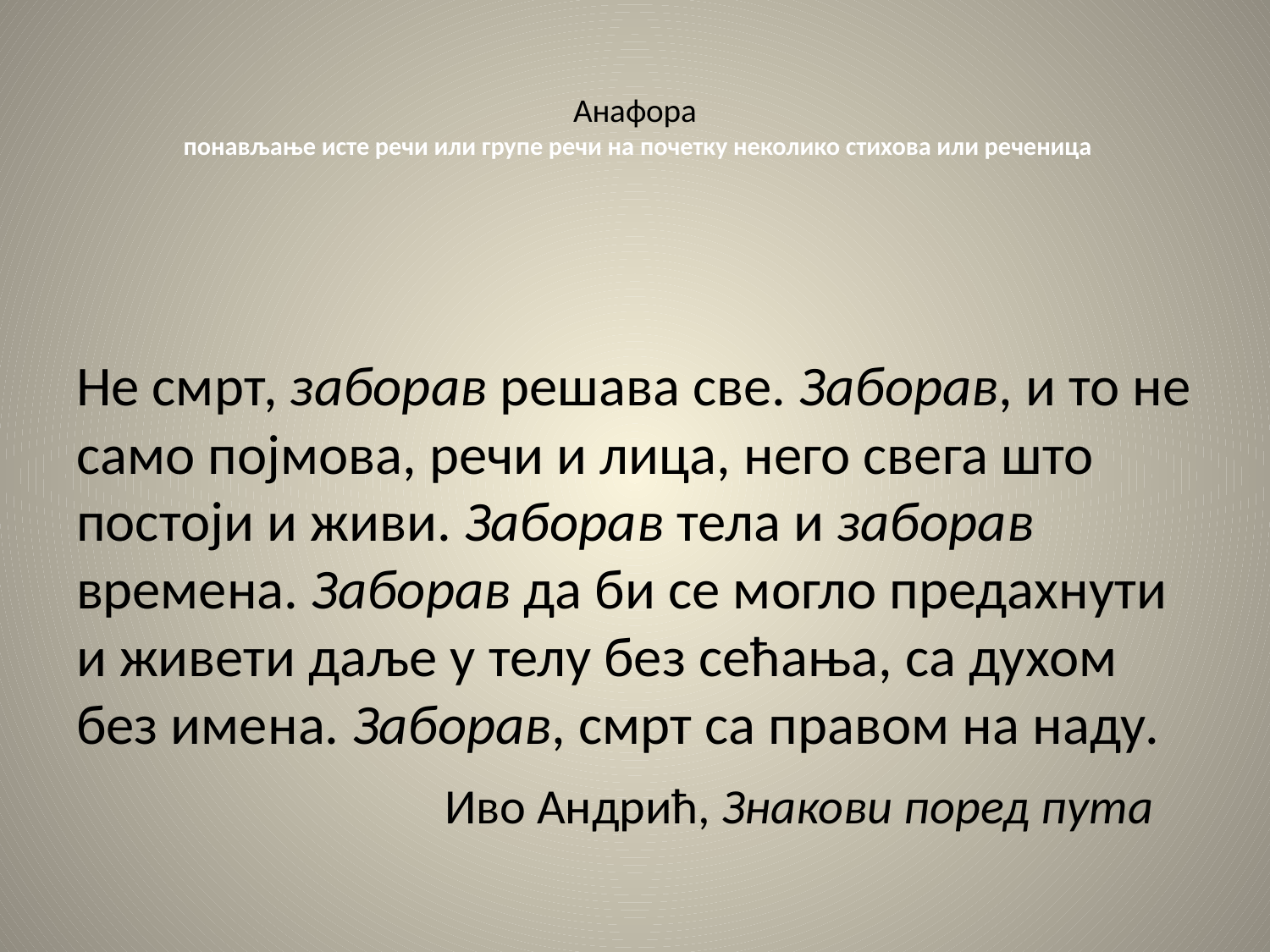

# Анафора понављање исте речи или групе речи на почетку неколико стихова или реченица

Не смрт, заборав решава све. Заборав, и то не само појмова, речи и лица, него свега што постоји и живи. Заборав тела и заборав времена. Заборав да би се могло предахнути и живети даље у телу без сећања, са духом без имена. Заборав, смрт са правом на наду.
                             Иво Андрић, Знакови поред пута